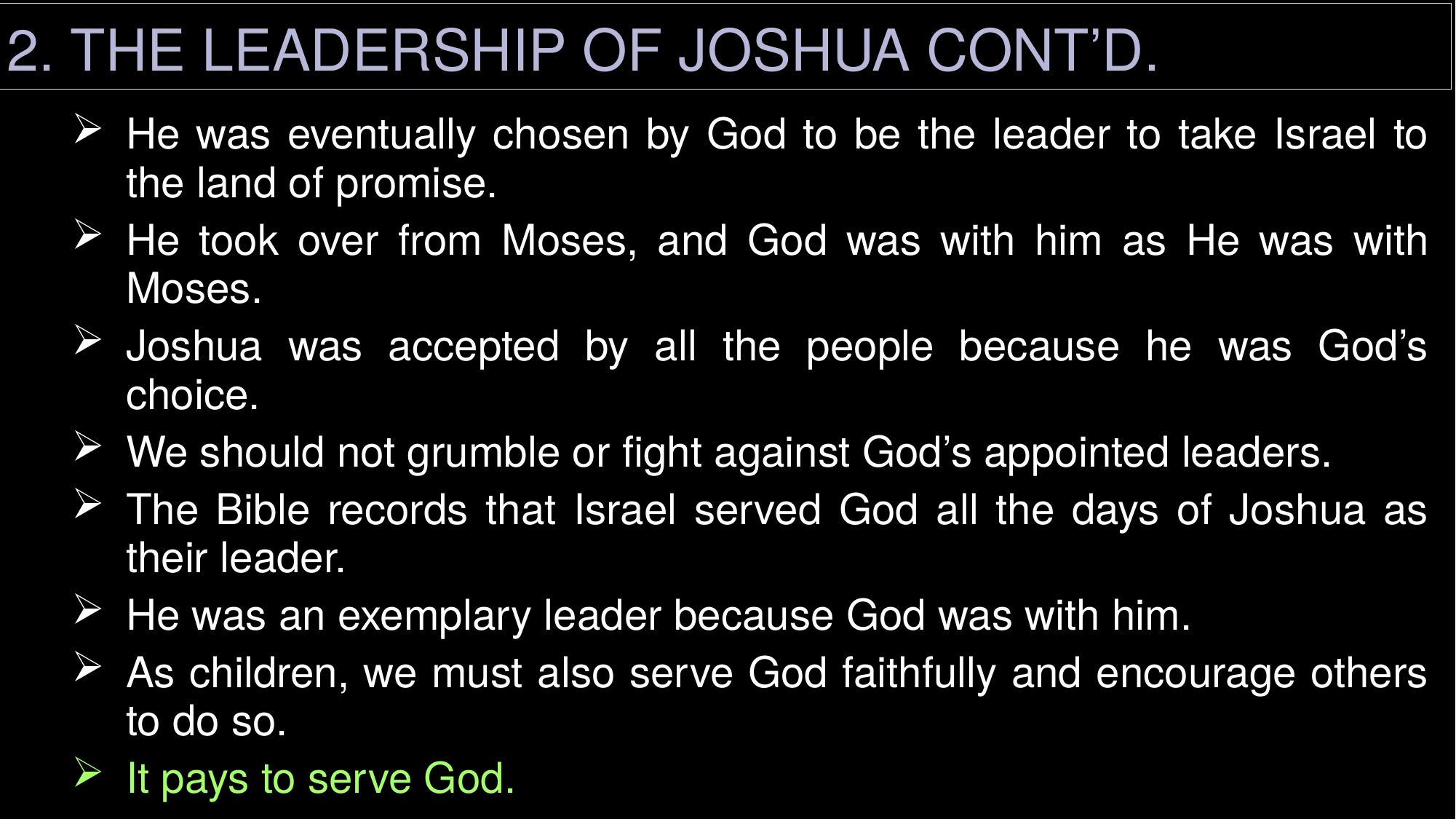

# 2. THE LEADERSHIP OF JOSHUA CONT’D.
He was eventually chosen by God to be the leader to take Israel to the land of promise.
He took over from Moses, and God was with him as He was with Moses.
Joshua was accepted by all the people because he was God’s choice.
We should not grumble or fight against God’s appointed leaders.
The Bible records that Israel served God all the days of Joshua as their leader.
He was an exemplary leader because God was with him.
As children, we must also serve God faithfully and encourage others to do so.
It pays to serve God.